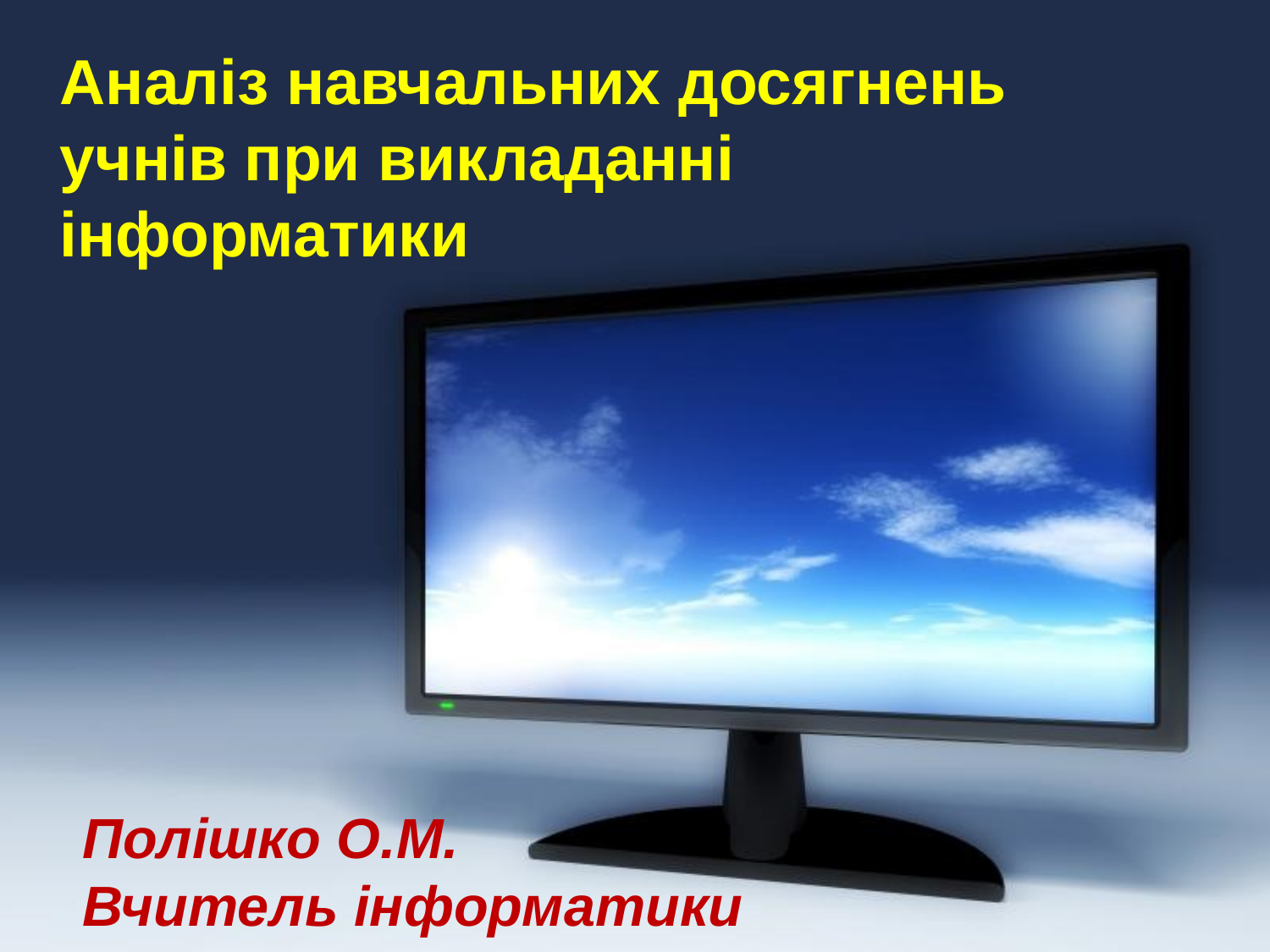

Аналіз навчальних досягнень учнів при викладанні інформатики
Полішко О.М.
Вчитель інформатики